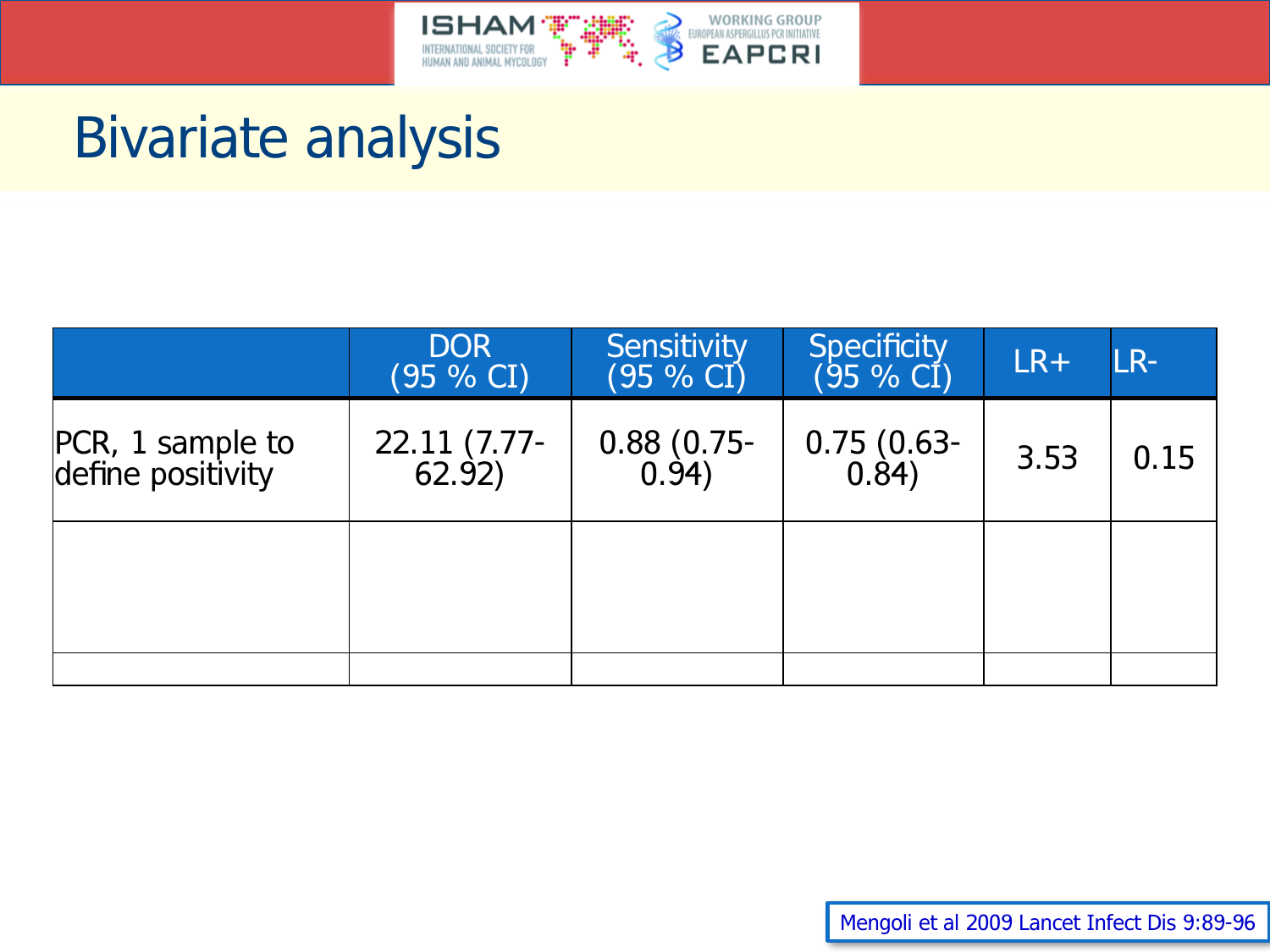

# Bivariate analysis
|  | DOR (95 % CI) | Sensitivity (95 % CI) | Specificity (95 % CI) | LR+ | LR- |
| --- | --- | --- | --- | --- | --- |
| PCR, 1 sample to define positivity | 22.11 (7.77-62.92) | 0.88 (0.75-0.94) | 0.75 (0.63-0.84) | 3.53 | 0.15 |
| PCR , 2 samples to define positivity | 21.33 (6.86-466.30) | 0.75 (0.54- 0.88) | 0.87 (0.78-0.93) | 6.04 | 0.28 |
|  |  |  |  |  |  |
Mengoli et al 2009 Lancet Infect Dis 9:89-96